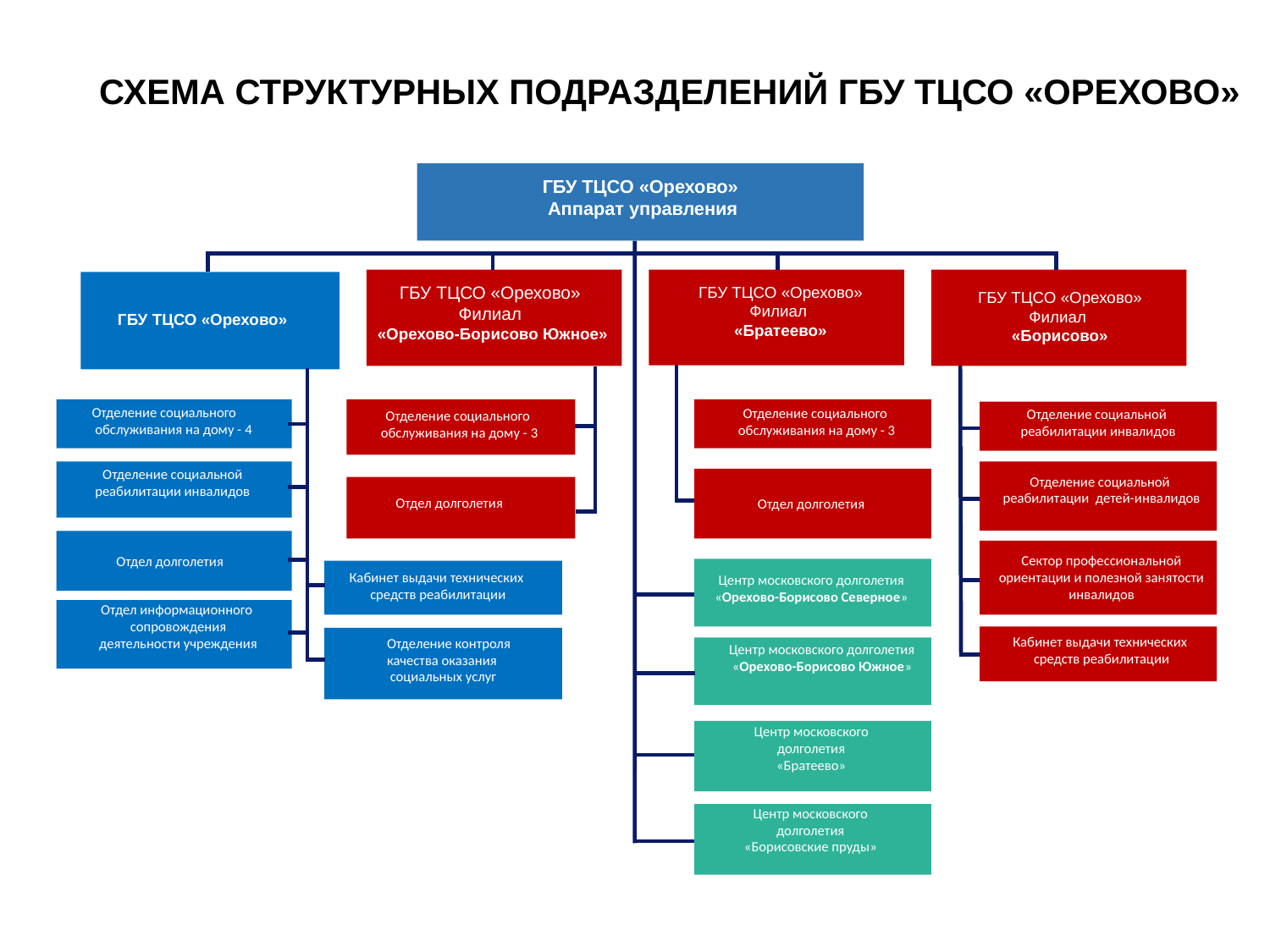

СХЕМА СТРУКТУРНЫХ ПОДРАЗДЕЛЕНИЙ ГБУ ТЦСО «ОРЕХОВО»

ГБУ ТЦСО «Орехово»
 Аппарат управления

ГБУ ТЦСО «Орехово»
Филиал
«Орехово-Борисово Южное»
ГБУ ТЦСО «Орехово»
Филиал
«Братеево»
ГБУ ТЦСО «Орехово»
Филиал
«Борисово»
ГБУ ТЦСО «Орехово»
Отделение социального
 обслуживания на дому - 4
Отделение социального
обслуживания на дому - 3
Отделение социальной
реабилитации инвалидов

Отделение социального
обслуживания на дому - 3

Отделение социальной
 реабилитации инвалидов

Отделение социальной
реабилитации  детей-инвалидов

Отдел долголетия
Отдел долголетия

Сектор профессиональной
ориентации и полезной занятости инвалидов
Отдел долголетия

Кабинет выдачи технических
 средств реабилитации
Центр московского долголетия
«Орехово-Борисово Северное»
Отдел информационного
 сопровождения
 деятельности учреждения

Кабинет выдачи технических
средств реабилитации

Отделение контроля
качества оказания
 социальных услуг
Центр московского долголетия
«Орехово-Борисово Южное»

Центр московского долголетия
«Братеево»

Центр московского долголетия
«Борисовские пруды»